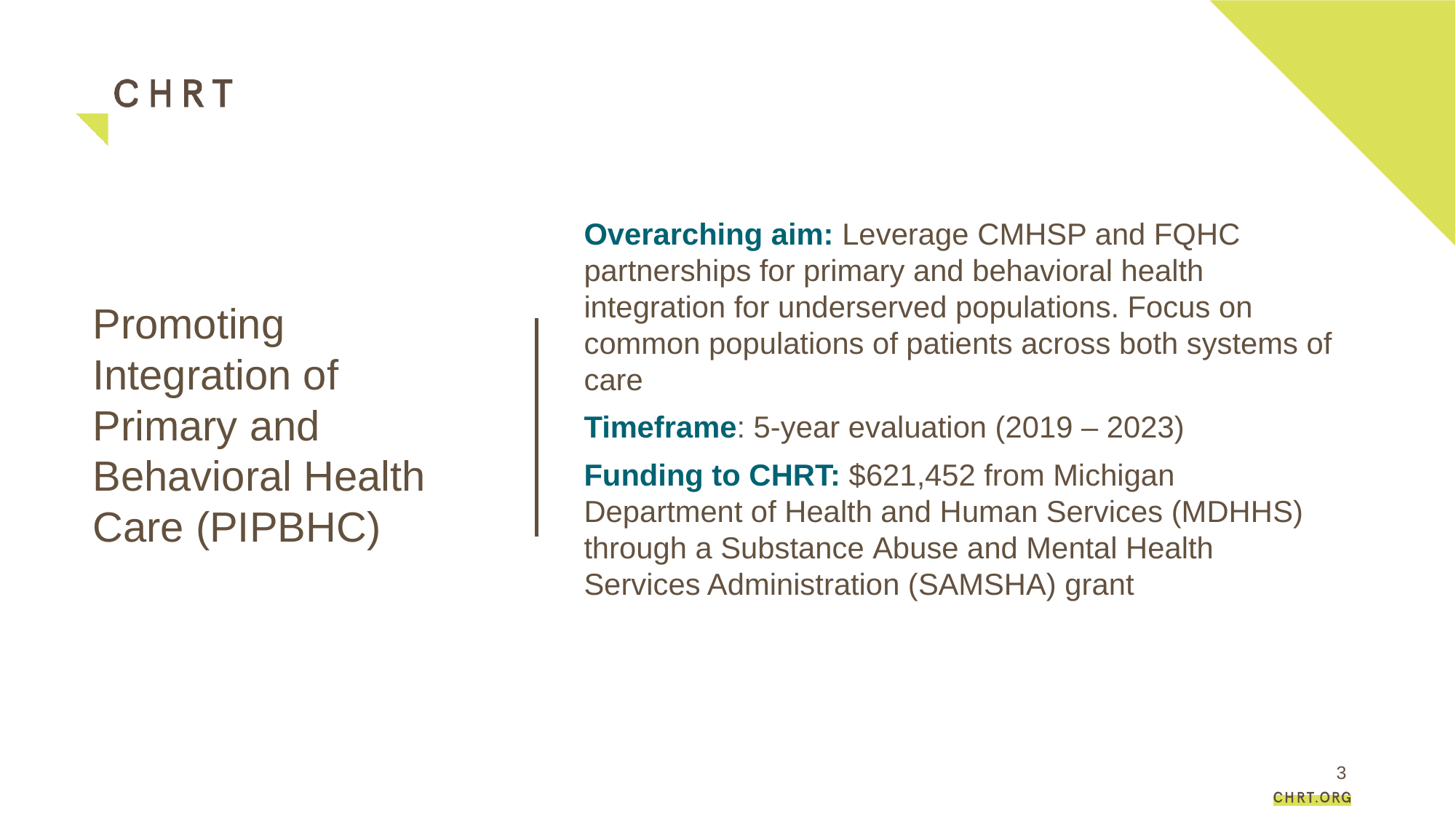

Overarching aim: Leverage CMHSP and FQHC partnerships for primary and behavioral health integration for underserved populations. Focus on common populations of patients across both systems of care
Timeframe: 5-year evaluation (2019 – 2023)​
Funding to CHRT: $621,452 from Michigan Department of Health and Human Services (MDHHS) through a Substance Abuse and Mental Health Services Administration (SAMSHA) grant​
# Promoting Integration of Primary and Behavioral Health Care (PIPBHC)
3